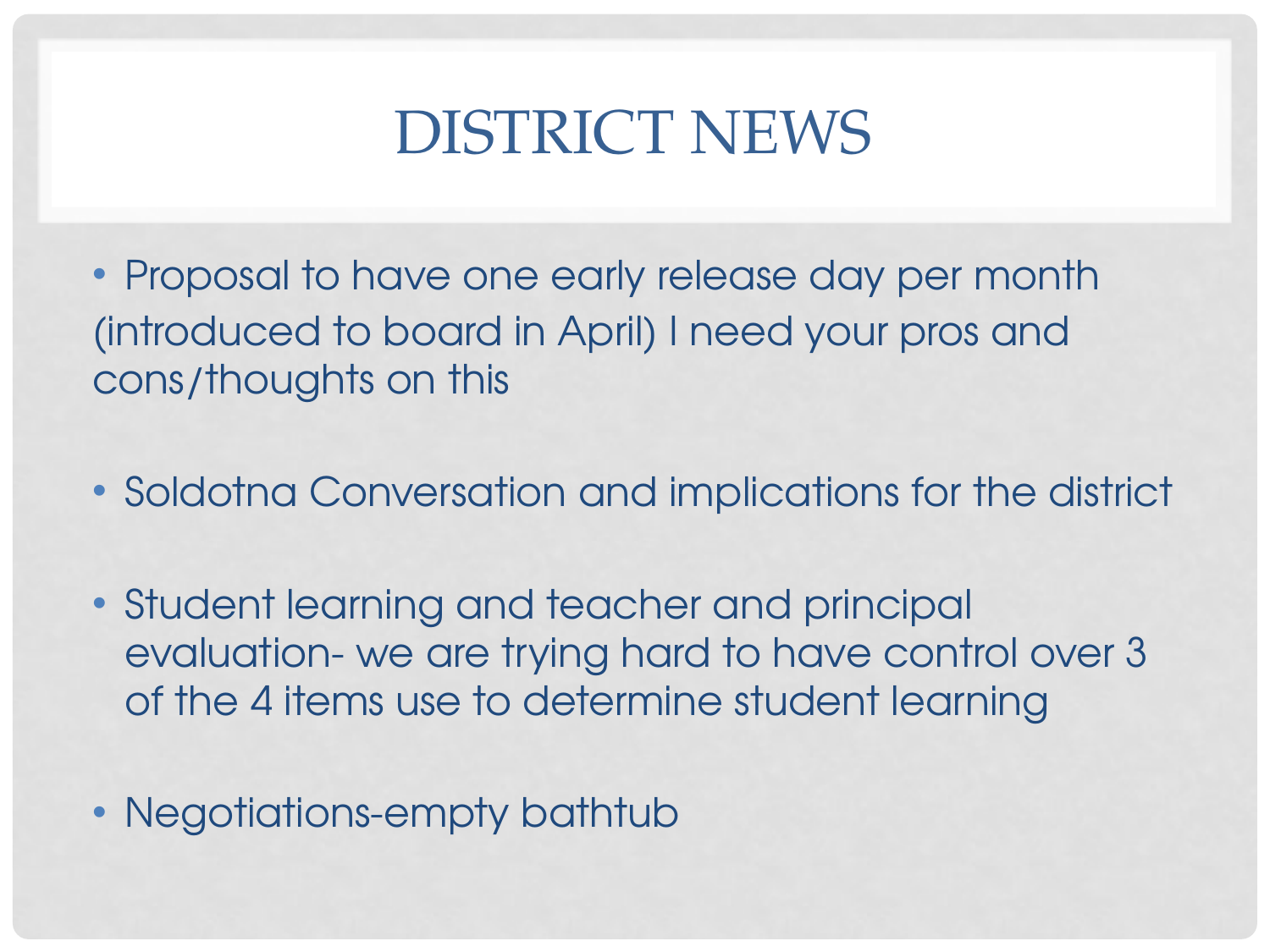

# District News
Proposal to have one early release day per month
(introduced to board in April) I need your pros and cons/thoughts on this

Soldotna Conversation and implications for the district

Student learning and teacher and principal evaluation- we are trying hard to have control over 3 of the 4 items use to determine student learning

Negotiations-empty bathtub